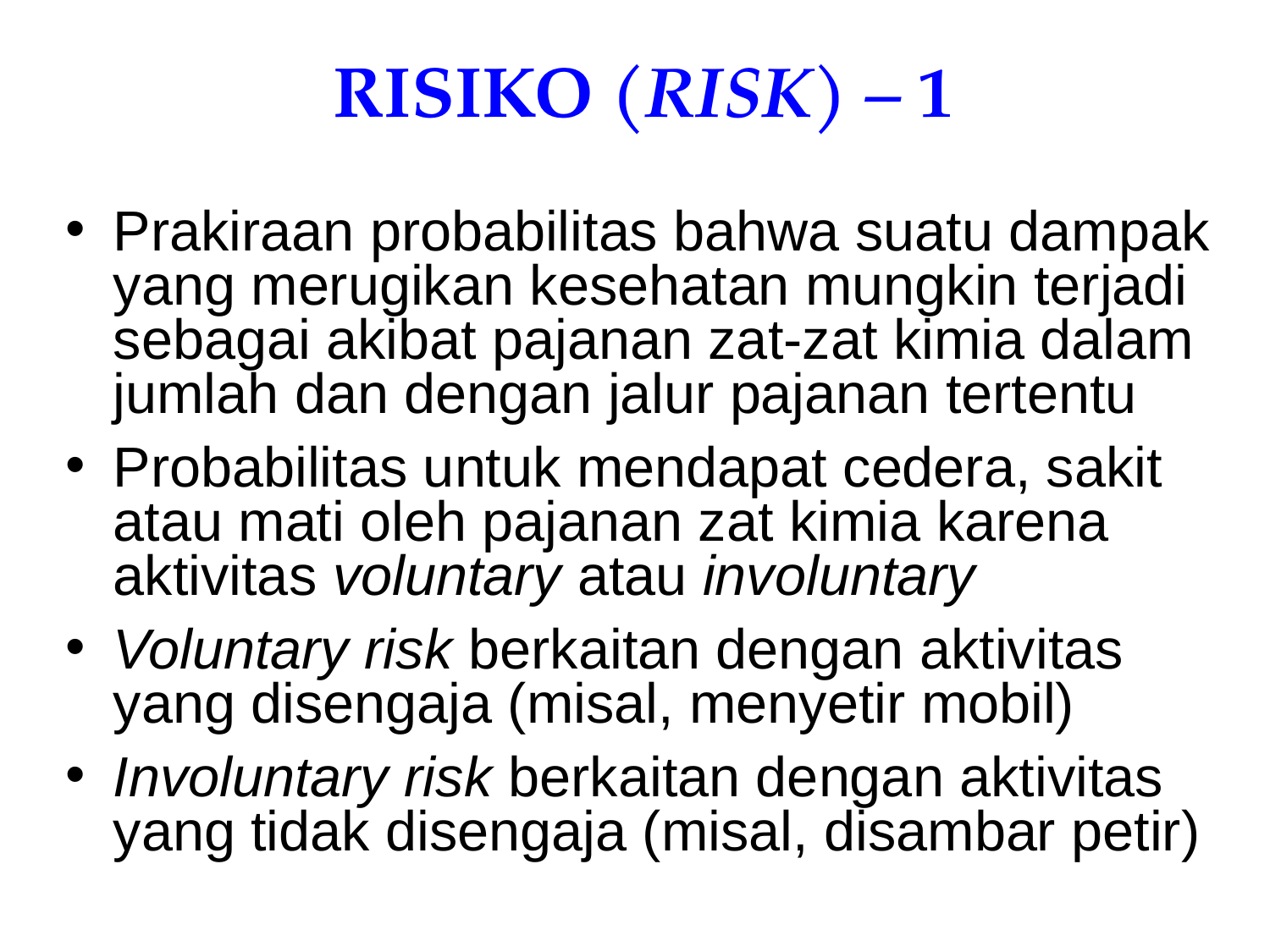

# RISIKO (RISK) – 1
Prakiraan probabilitas bahwa suatu dampak yang merugikan kesehatan mungkin terjadi sebagai akibat pajanan zat-zat kimia dalam jumlah dan dengan jalur pajanan tertentu
Probabilitas untuk mendapat cedera, sakit atau mati oleh pajanan zat kimia karena aktivitas voluntary atau involuntary
Voluntary risk berkaitan dengan aktivitas yang disengaja (misal, menyetir mobil)
Involuntary risk berkaitan dengan aktivitas yang tidak disengaja (misal, disambar petir)